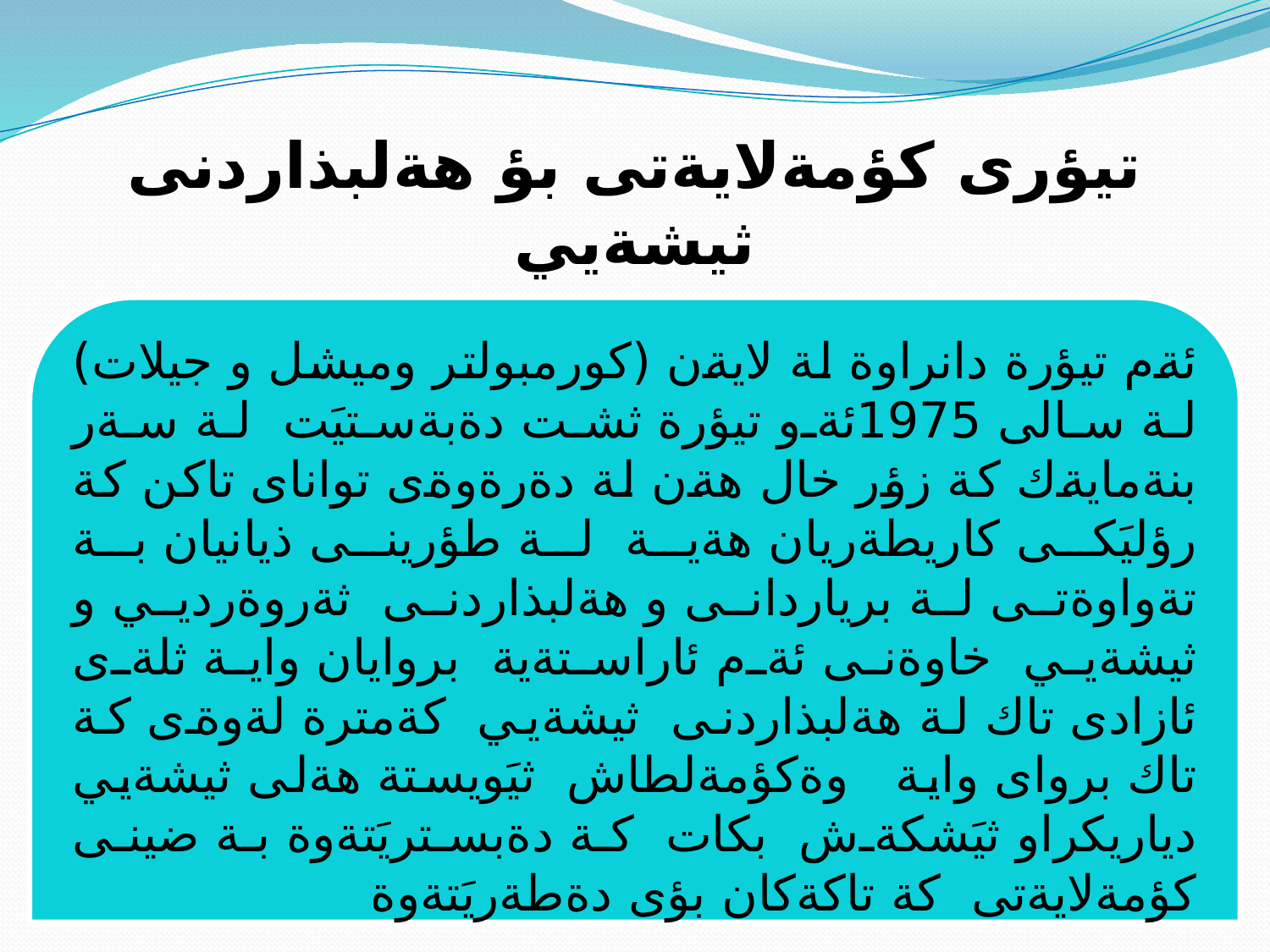

تيؤرى كؤمةلايةتى بؤ هةلبذاردنى ثيشةيي
ئةم تيؤرة دانراوة لة لايةن (كورمبولتر وميشل و جيلات) لة سالى 1975ئةو تيؤرة ثشت دةبةستيَت  لة سةر بنةمايةك كة زؤر خال هةن لة دةرةوةى تواناى تاكن كة رؤليَكى كاريطةريان هةية  لة طؤرينى ذيانيان بة تةواوةتى لة برياردانى و هةلبذاردنى  ثةروةرديي و ثيشةيي  خاوةنى ئةم ئاراستةية  بروايان واية ثلةى ئازادى تاك لة هةلبذاردنى  ثيشةيي  كةمترة لةوةى كة تاك برواى واية   وةكؤمةلطاش  ثيَويستة هةلى ثيشةيي دياريكراو ثيَشكةش  بكات  كة دةبستريَتةوة بة ضينى كؤمةلايةتى  كة تاكةكان بؤى دةطةريَتةوة